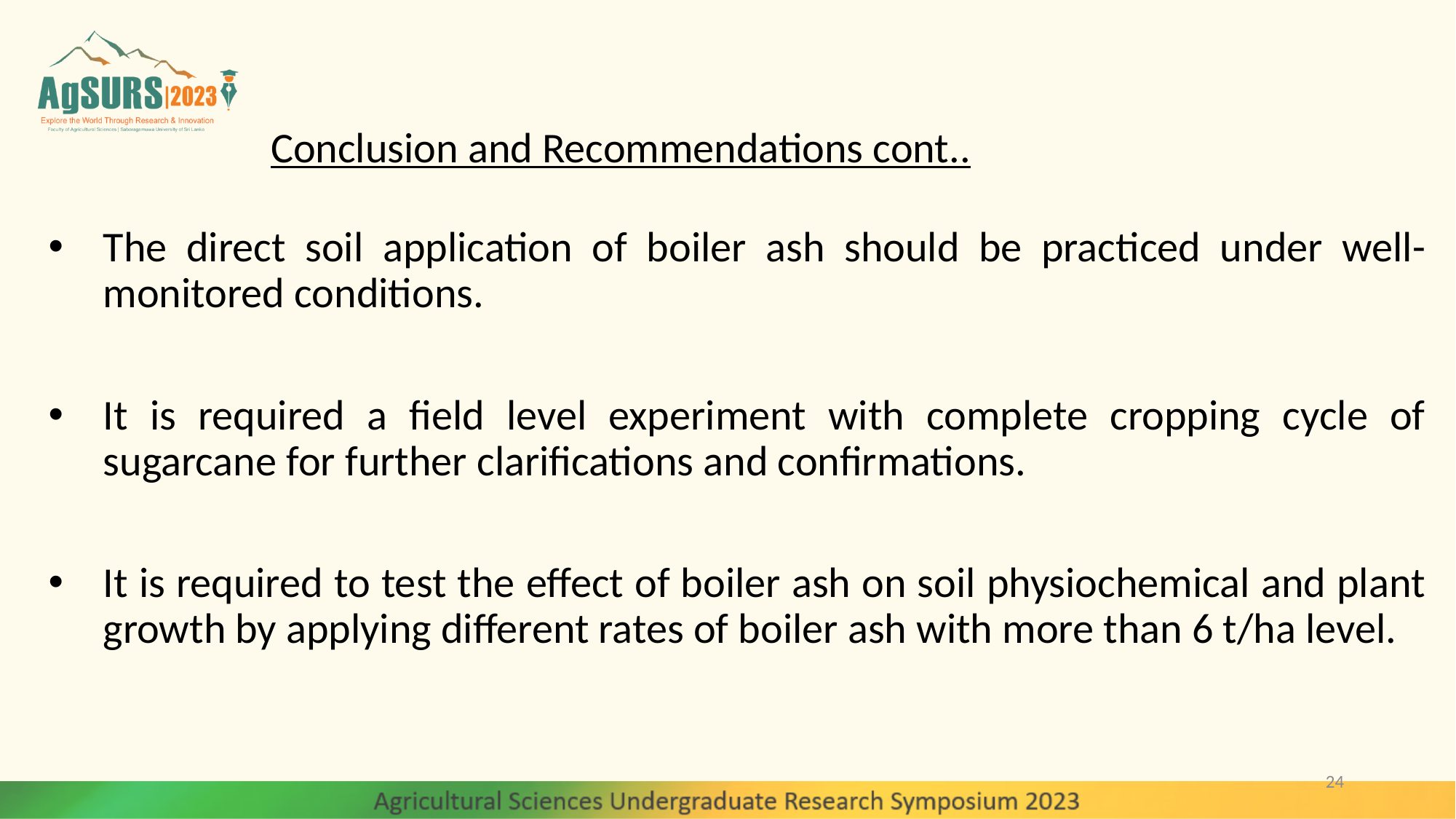

Conclusion and Recommendations cont..
The direct soil application of boiler ash should be practiced under well-monitored conditions.

It is required a field level experiment with complete cropping cycle of sugarcane for further clarifications and confirmations.

It is required to test the effect of boiler ash on soil physiochemical and plant growth by applying different rates of boiler ash with more than 6 t/ha level.
24